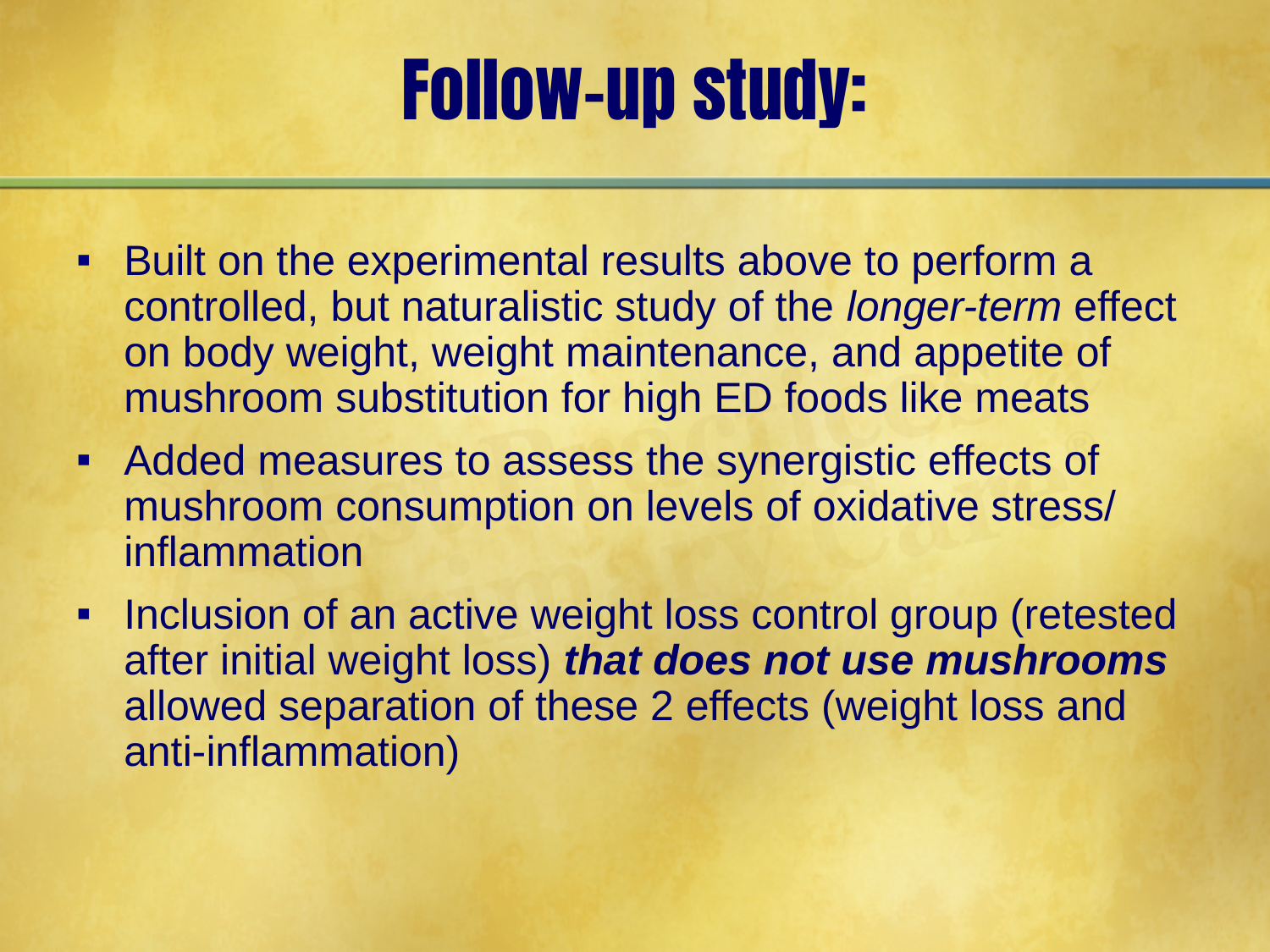

# Follow-up study:
Built on the experimental results above to perform a controlled, but naturalistic study of the longer-term effect on body weight, weight maintenance, and appetite of mushroom substitution for high ED foods like meats
Added measures to assess the synergistic effects of mushroom consumption on levels of oxidative stress/ inflammation
Inclusion of an active weight loss control group (retested after initial weight loss) that does not use mushrooms allowed separation of these 2 effects (weight loss and anti-inflammation)